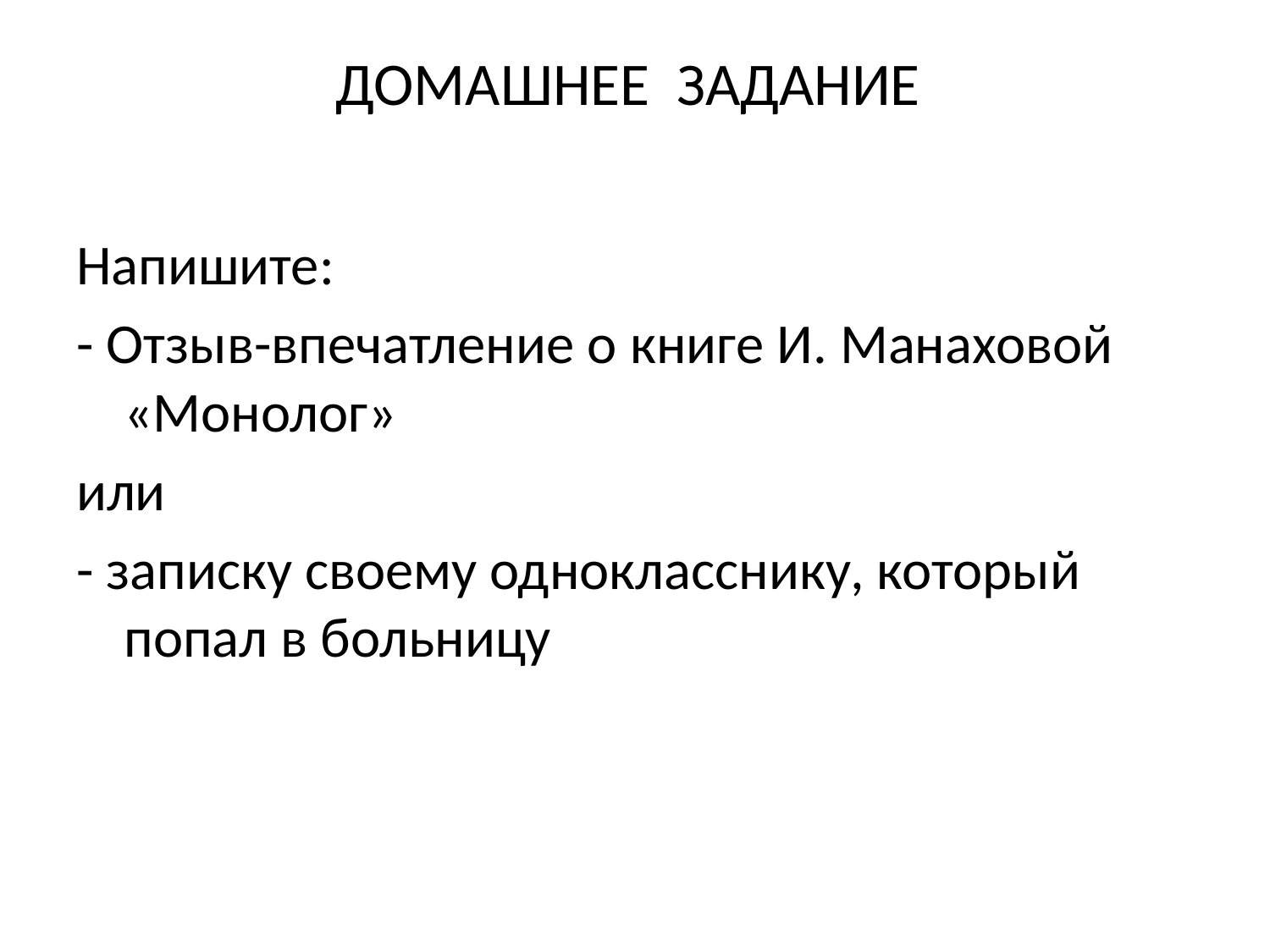

# ДОМАШНЕЕ  ЗАДАНИЕ
Напишите:
- Отзыв-впечатление о книге И. Манаховой «Монолог»
или
- записку своему однокласснику, который попал в больницу